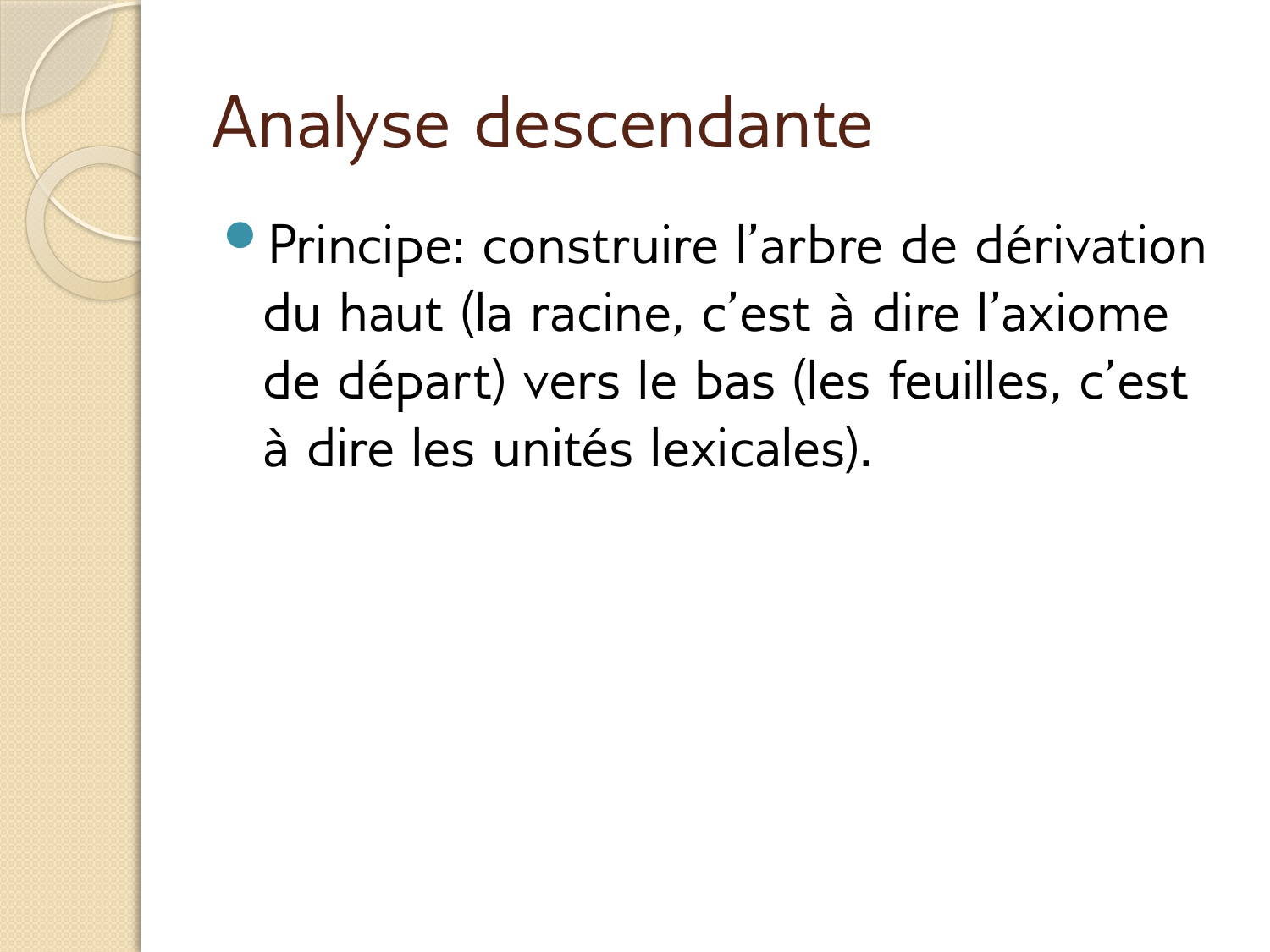

# Analyse descendante
Principe: construire l’arbre de dérivation du haut (la racine, c’est à dire l’axiome de départ) vers le bas (les feuilles, c’est à dire les unités lexicales).